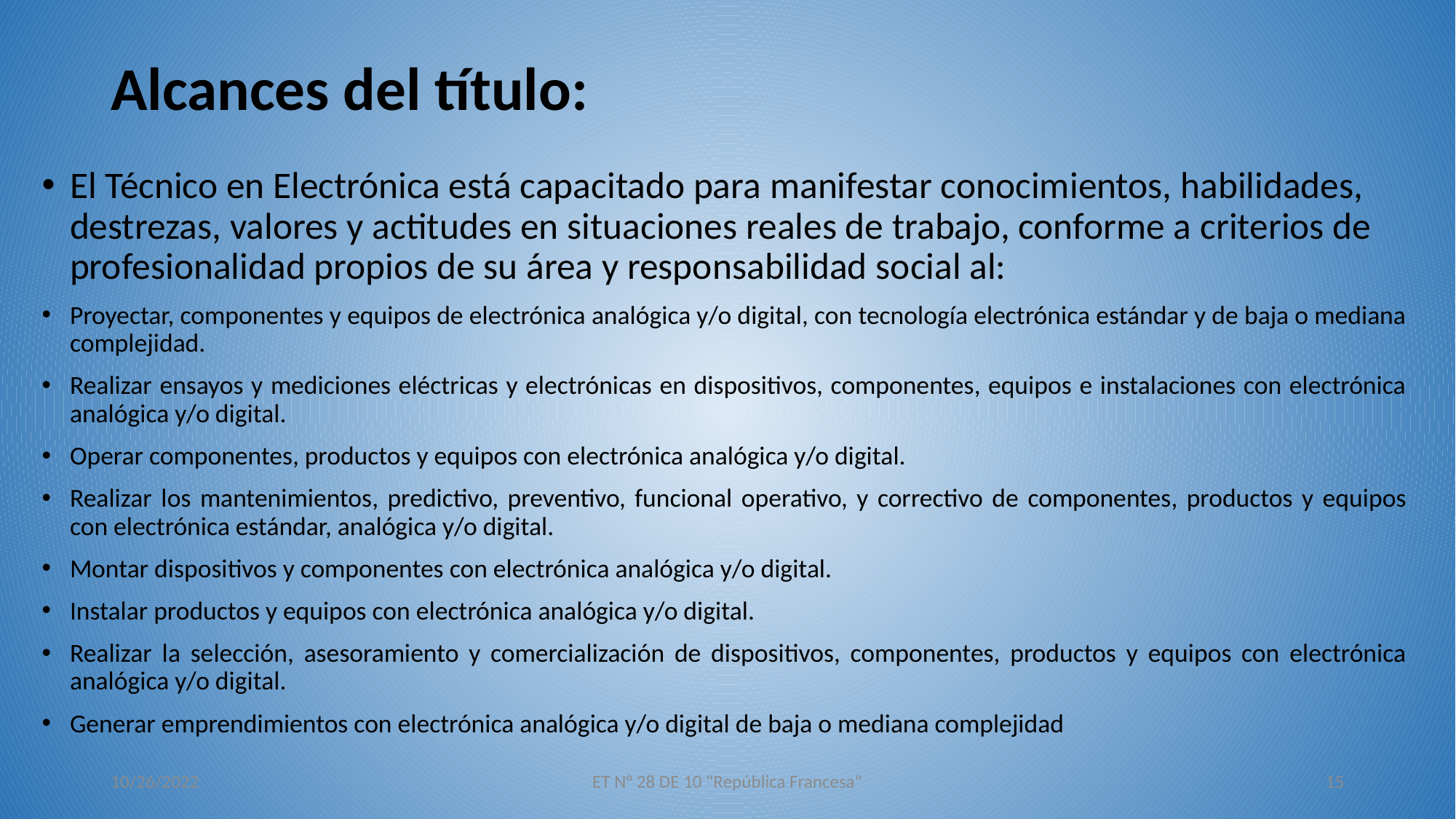

# Alcances del título:
El Técnico en Electrónica está capacitado para manifestar conocimientos, habilidades, destrezas, valores y actitudes en situaciones reales de trabajo, conforme a criterios de profesionalidad propios de su área y responsabilidad social al:
Proyectar, componentes y equipos de electrónica analógica y/o digital, con tecnología electrónica estándar y de baja o mediana complejidad.
Realizar ensayos y mediciones eléctricas y electrónicas en dispositivos, componentes, equipos e instalaciones con electrónica analógica y/o digital.
Operar componentes, productos y equipos con electrónica analógica y/o digital.
Realizar los mantenimientos, predictivo, preventivo, funcional operativo, y correctivo de componentes, productos y equipos con electrónica estándar, analógica y/o digital.
Montar dispositivos y componentes con electrónica analógica y/o digital.
Instalar productos y equipos con electrónica analógica y/o digital.
Realizar la selección, asesoramiento y comercialización de dispositivos, componentes, productos y equipos con electrónica analógica y/o digital.
Generar emprendimientos con electrónica analógica y/o digital de baja o mediana complejidad
10/26/2022
ET N° 28 DE 10 "República Francesa"
15